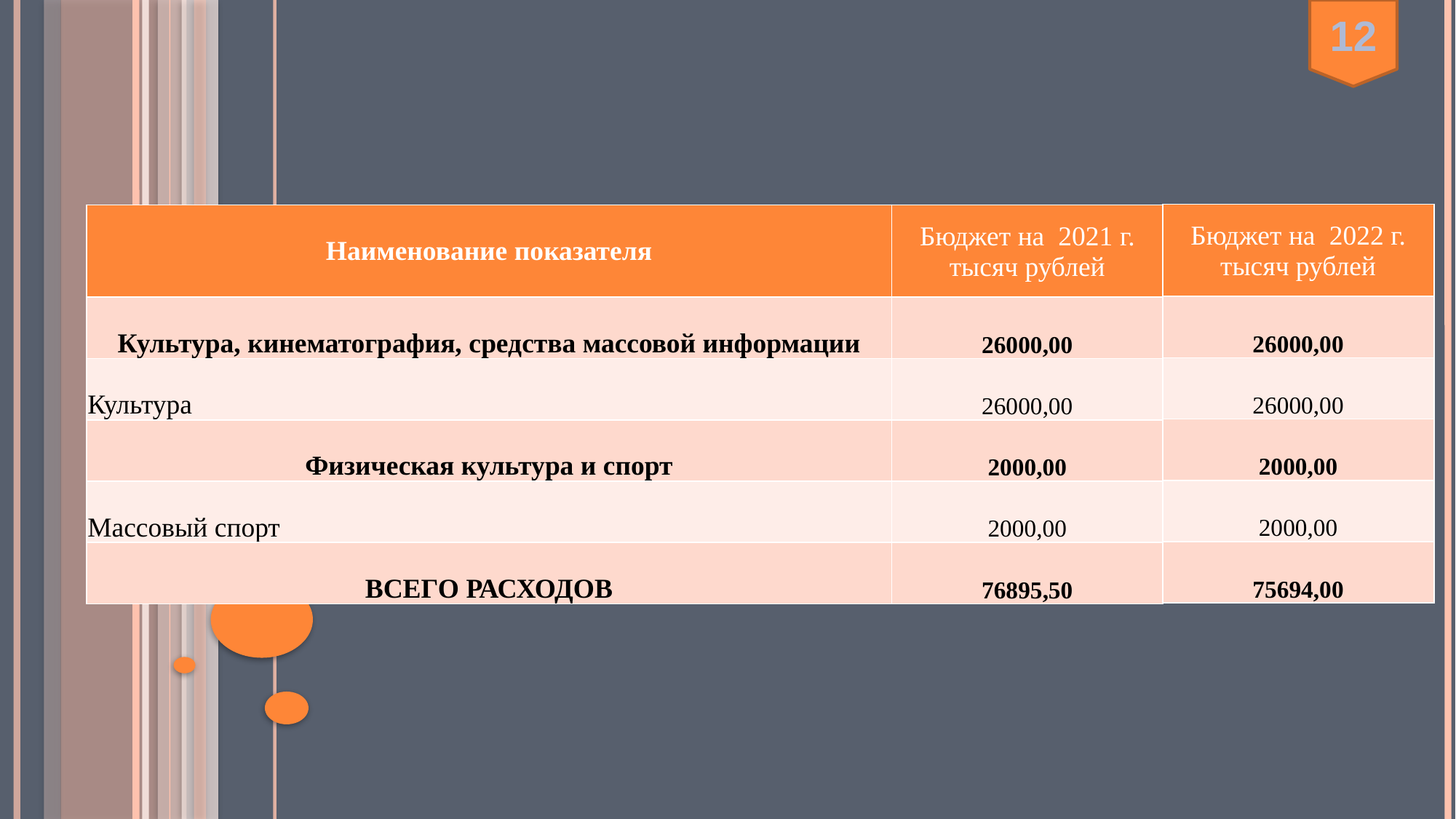

12
| Бюджет на 2022 г. тысяч рублей |
| --- |
| 26000,00 |
| 26000,00 |
| 2000,00 |
| 2000,00 |
| 75694,00 |
| Наименование показателя | Бюджет на 2021 г. тысяч рублей |
| --- | --- |
| Культура, кинематография, средства массовой информации | 26000,00 |
| Культура | 26000,00 |
| Физическая культура и спорт | 2000,00 |
| Массовый спорт | 2000,00 |
| ВСЕГО РАСХОДОВ | 76895,50 |